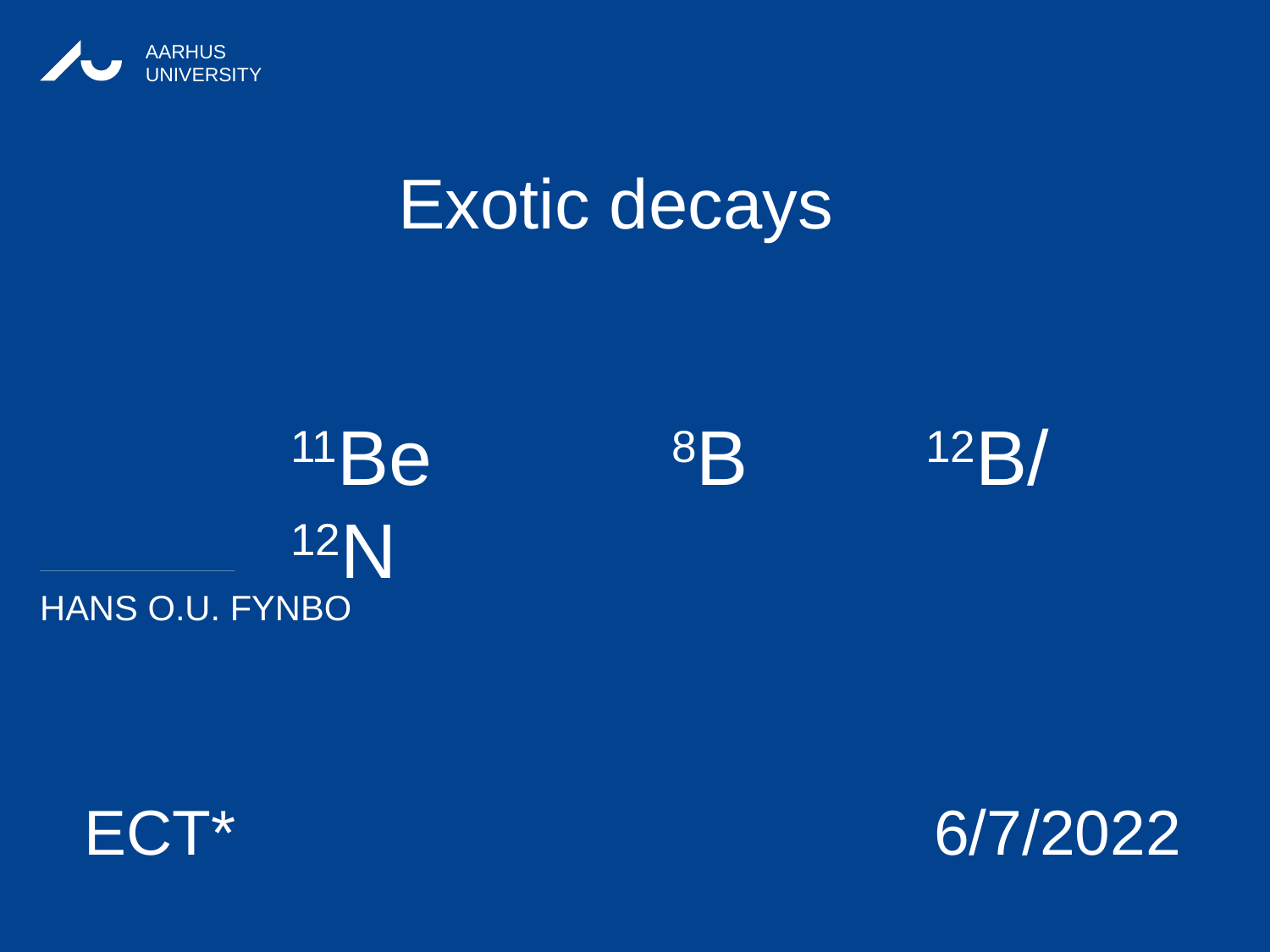

Exotic decays
11Be		8B		12B/12N

  ECT*					       6/7/2022